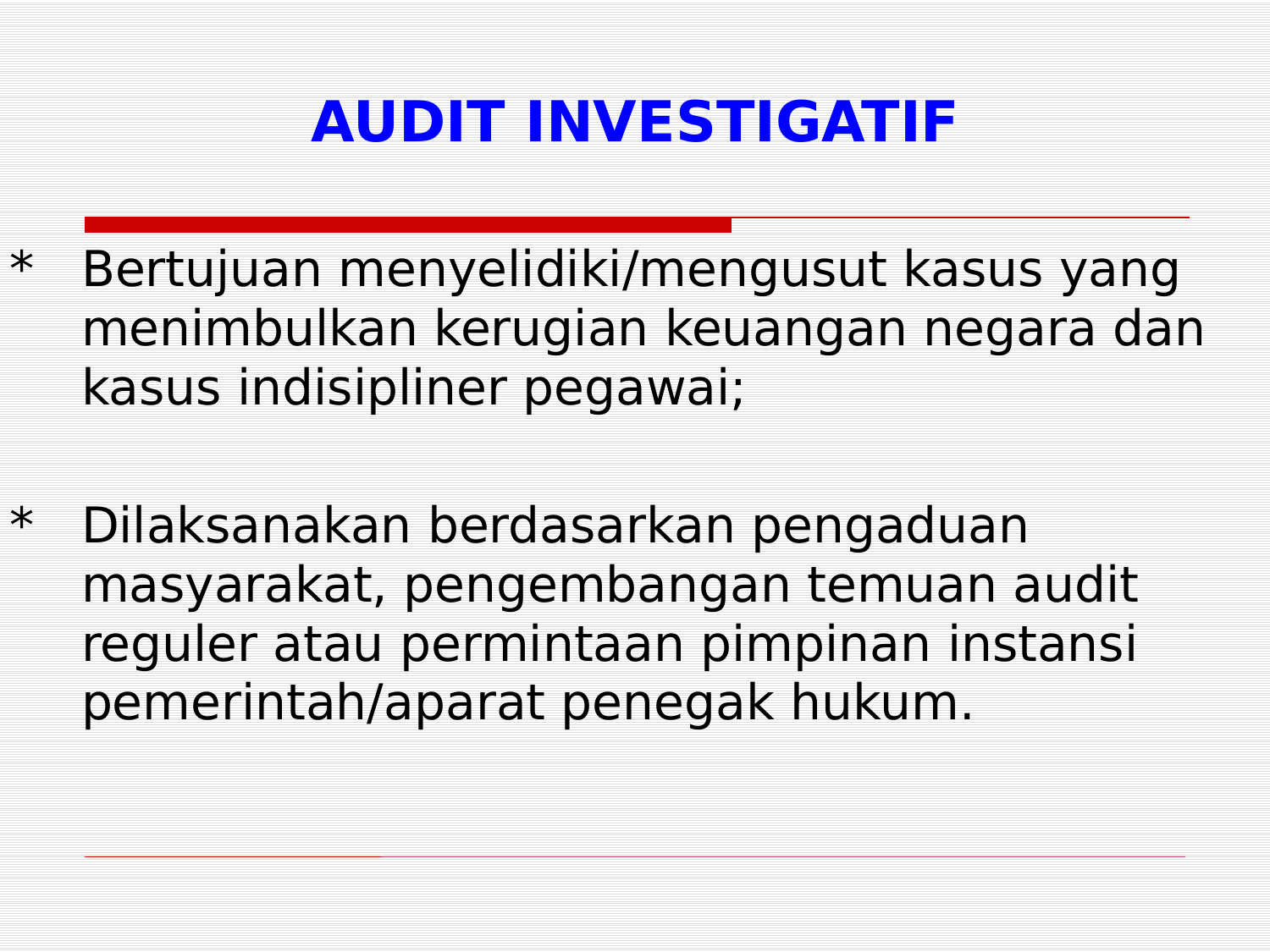

AUDIT INVESTIGATIF

*	Bertujuan menyelidiki/mengusut kasus yang menimbulkan kerugian keuangan negara dan kasus indisipliner pegawai;

*	Dilaksanakan berdasarkan pengaduan masyarakat, pengembangan temuan audit reguler atau permintaan pimpinan instansi pemerintah/aparat penegak hukum.